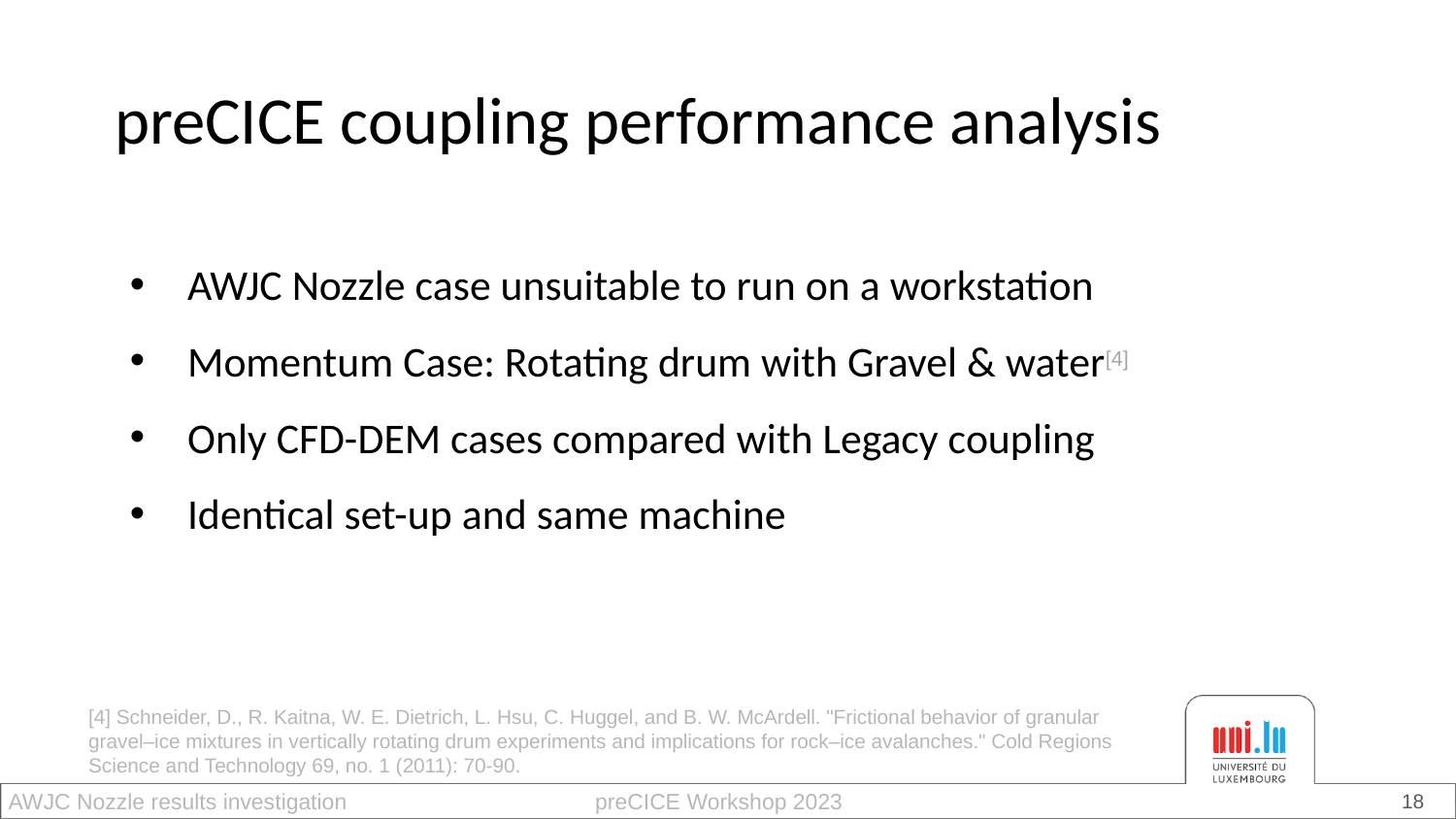

# preCICE coupling performance analysis
AWJC Nozzle case unsuitable to run on a workstation
Momentum Case: Rotating drum with Gravel & water[4]
Only CFD-DEM cases compared with Legacy coupling
Identical set-up and same machine
[4] Schneider, D., R. Kaitna, W. E. Dietrich, L. Hsu, C. Huggel, and B. W. McArdell. "Frictional behavior of granular gravel–ice mixtures in vertically rotating drum experiments and implications for rock–ice avalanches." Cold Regions Science and Technology 69, no. 1 (2011): 70-90.
18